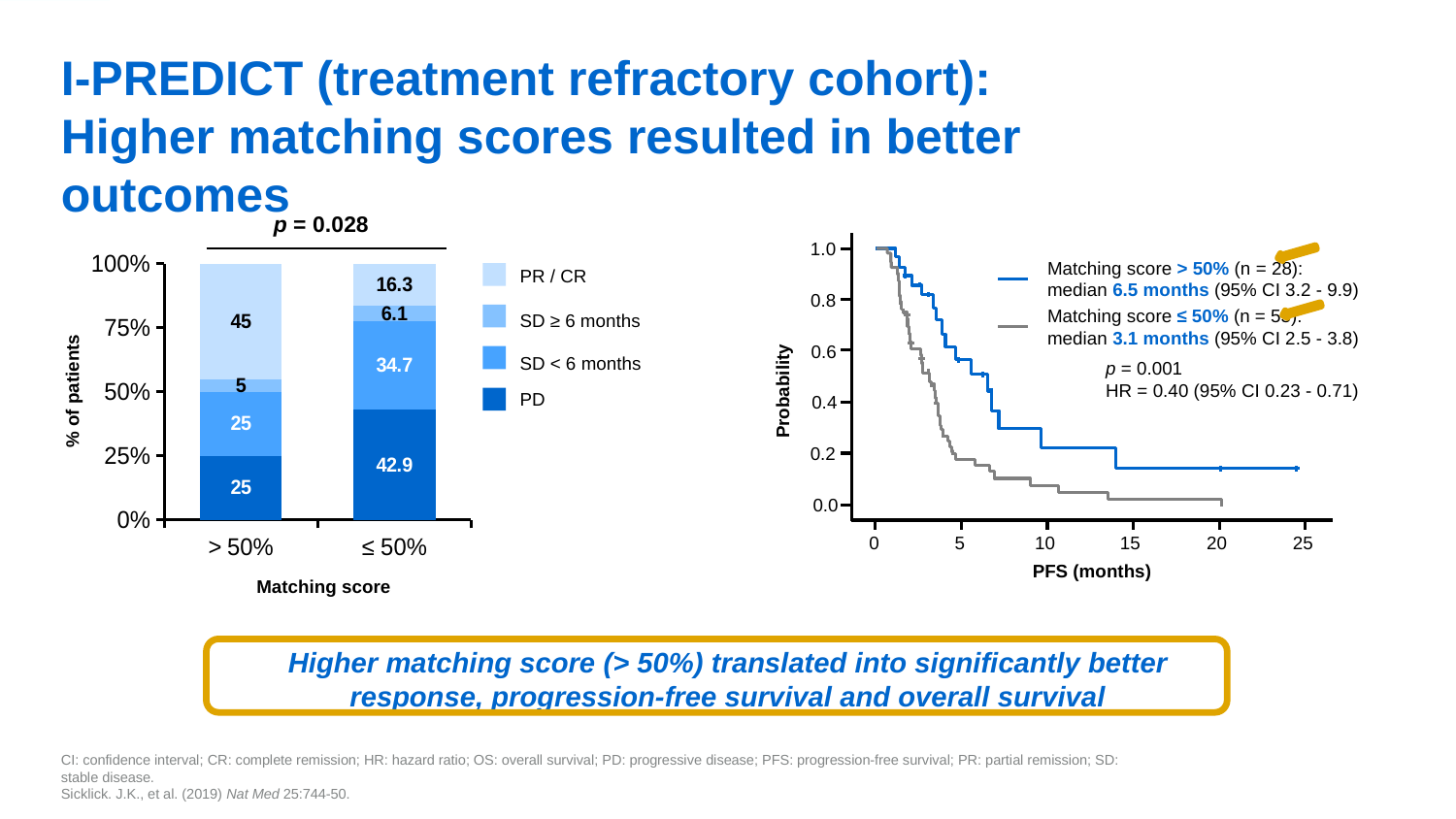

# I-PREDICT (treatment refractory cohort): Higher matching scores resulted in better outcomes
p = 0.028
1.0

### Chart

| Category | PD | SD < 6 months | SD ≥6 months | PR / CR |
|---|---|---|---|---|
| > 50% | 25.0 | 25.0 | 5.0 | 45.0 |
| ≤ 50% | 42.9 | 34.7 | 6.1 | 16.3 |

Matching score > 50% (n = 28):
median 6.5 months (95% CI 3.2 - 9.9)
PR / CR

0.8
Probability
Matching score ≤ 50% (n = 55):
median 3.1 months (95% CI 2.5 - 3.8)
SD ≥ 6 months

0.6
SD < 6 months

p = 0.001
HR = 0.40 (95% CI 0.23 - 0.71)
% of patients
0.4
PD

0.2
0.0
0
5
10
15
20
25
PFS (months)
Matching score

Higher matching score (> 50%) translated into significantly better response, progression-free survival and overall survival
CI: confidence interval; CR: complete remission; HR: hazard ratio; OS: overall survival; PD: progressive disease; PFS: progression-free survival; PR: partial remission; SD: stable disease.
Sicklick. J.K., et al. (2019) Nat Med 25:744-50.